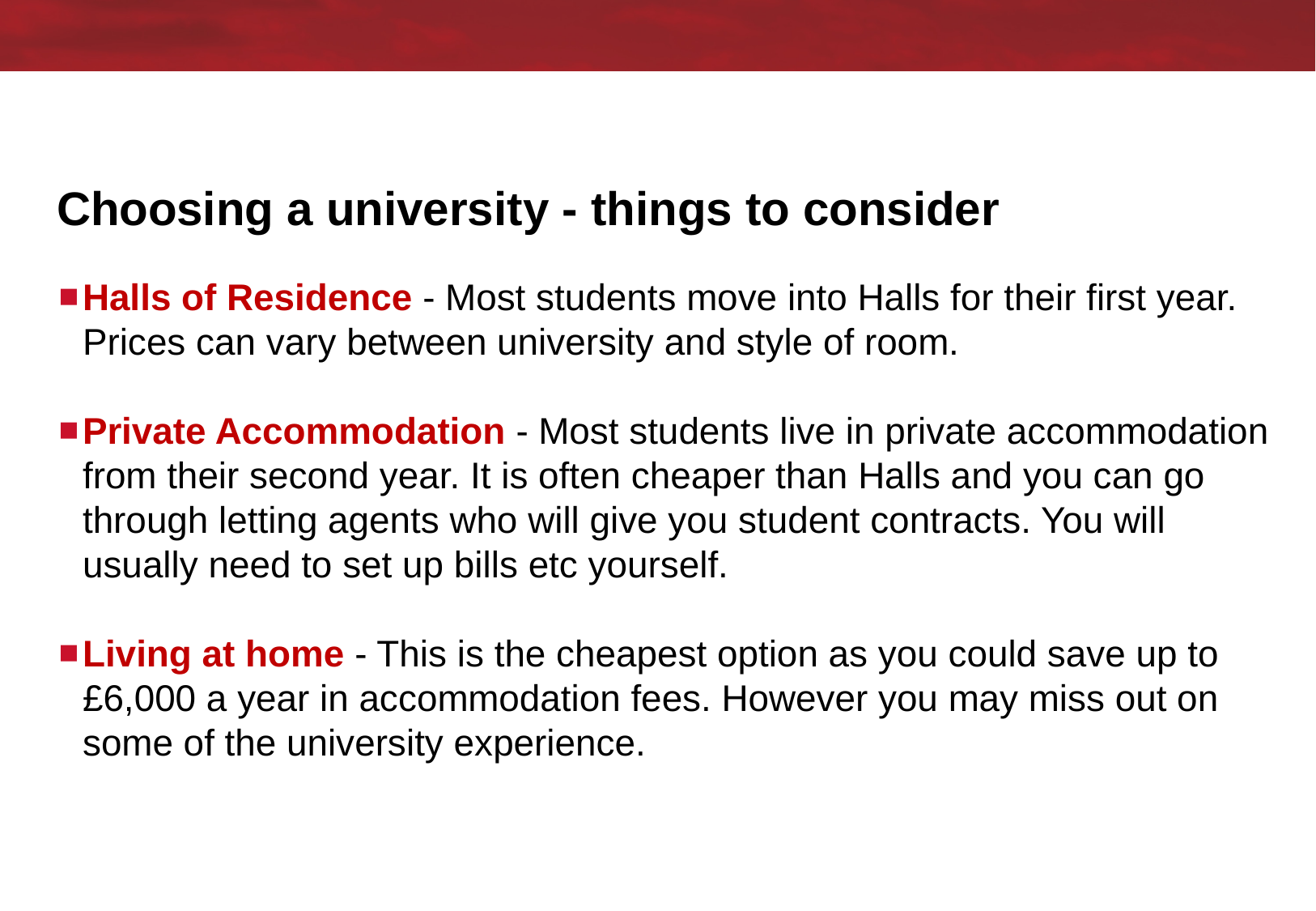

# Choosing a university - things to consider
Halls of Residence - Most students move into Halls for their first year. Prices can vary between university and style of room.

Private Accommodation - Most students live in private accommodation from their second year. It is often cheaper than Halls and you can go through letting agents who will give you student contracts. You will usually need to set up bills etc yourself.

Living at home - This is the cheapest option as you could save up to £6,000 a year in accommodation fees. However you may miss out on some of the university experience.